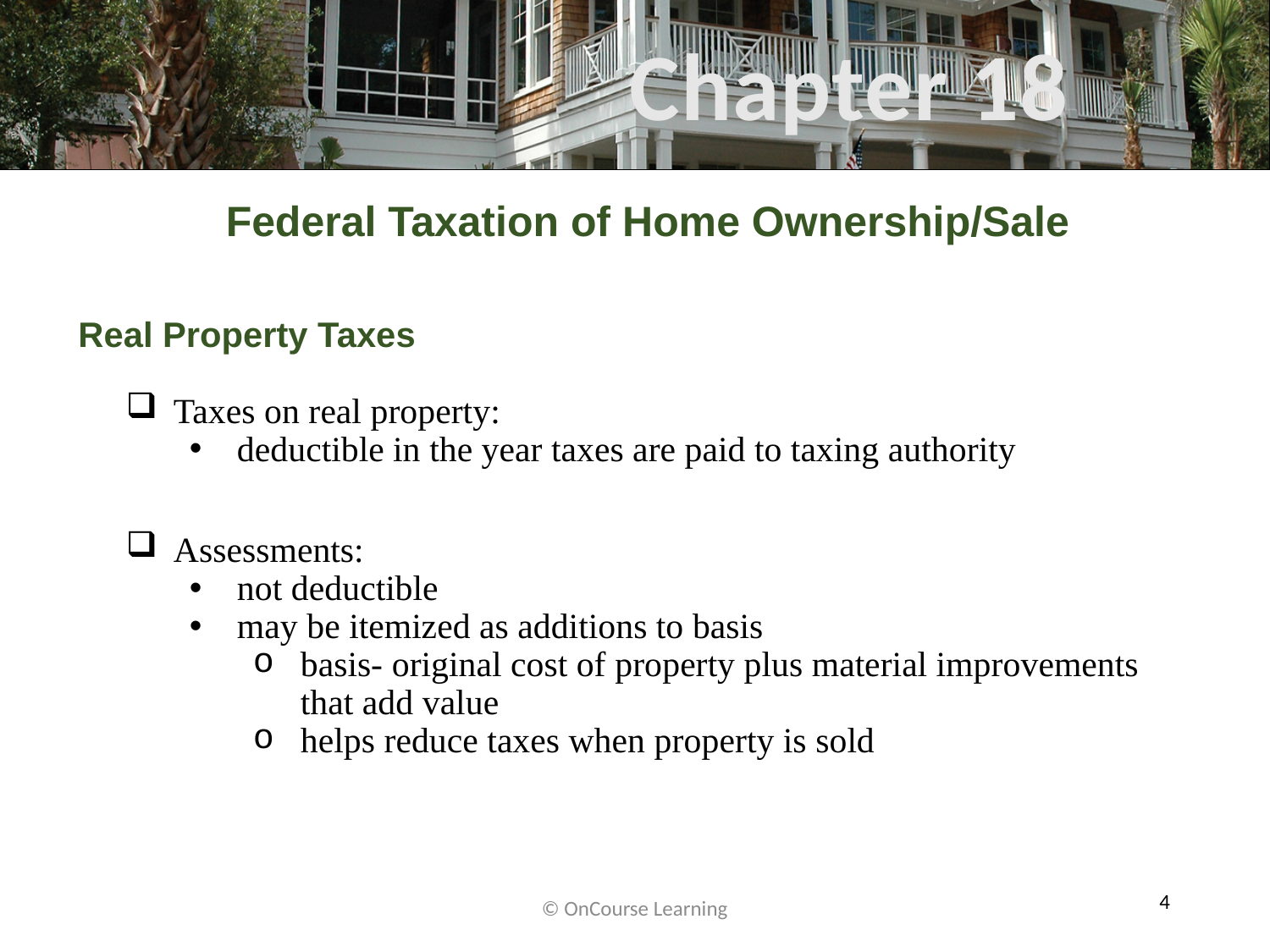

Federal Taxation of Home Ownership/Sale

Real Property Taxes

Taxes on real property:
deductible in the year taxes are paid to taxing authority

Assessments:
not deductible
may be itemized as additions to basis
basis- original cost of property plus material improvements that add value
helps reduce taxes when property is sold
© OnCourse Learning
4